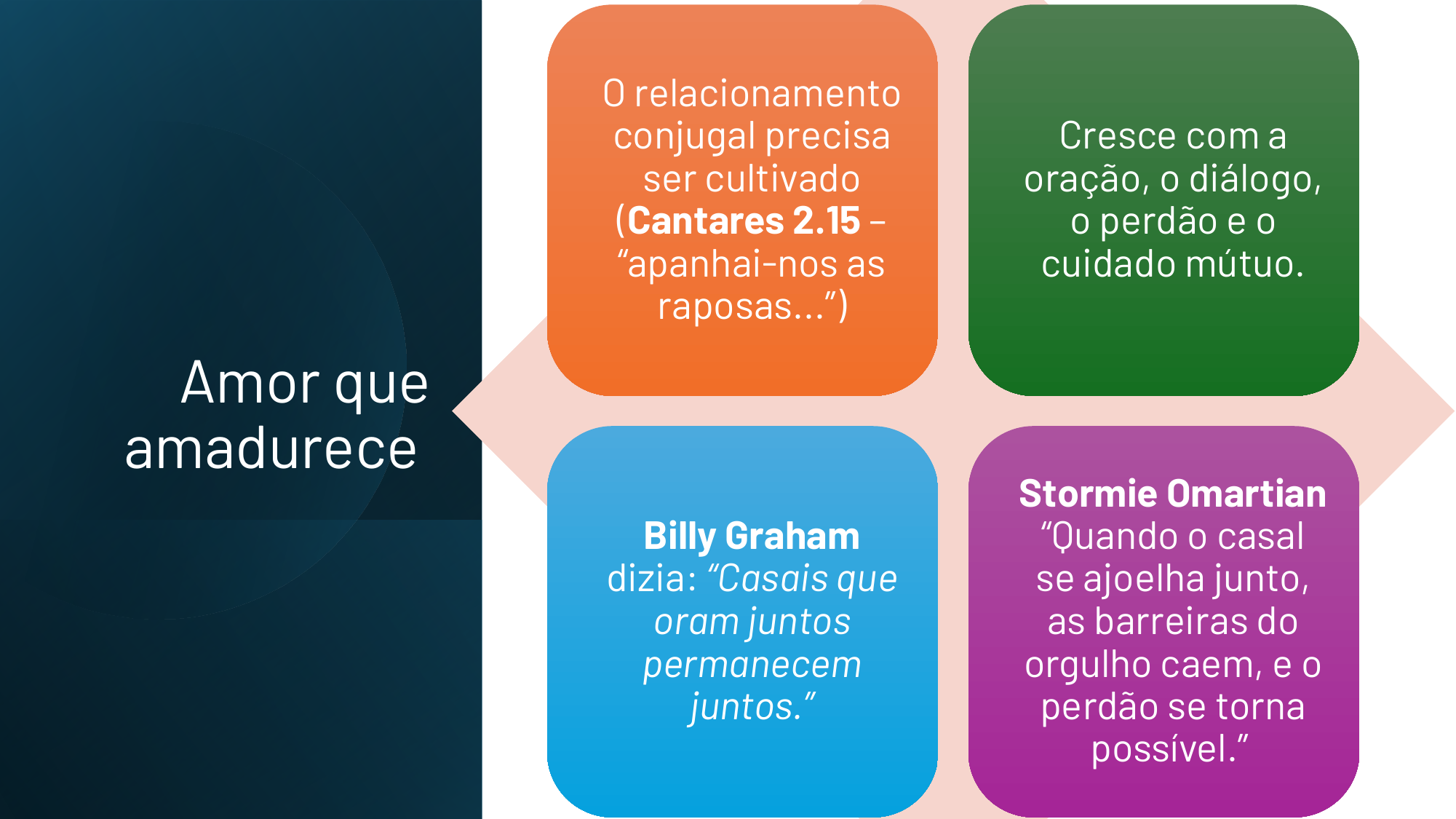

O relacionamento conjugal precisa ser cultivado (Cantares 2.15 – “apanhai-nos as raposas...”)
Cresce com a oração, o diálogo, o perdão e o cuidado mútuo.
Billy Graham dizia: “Casais que oram juntos permanecem juntos.”
Stormie Omartian “Quando o casal se ajoelha junto, as barreiras do orgulho caem, e o perdão se torna possível.”

# Amor que amadurece